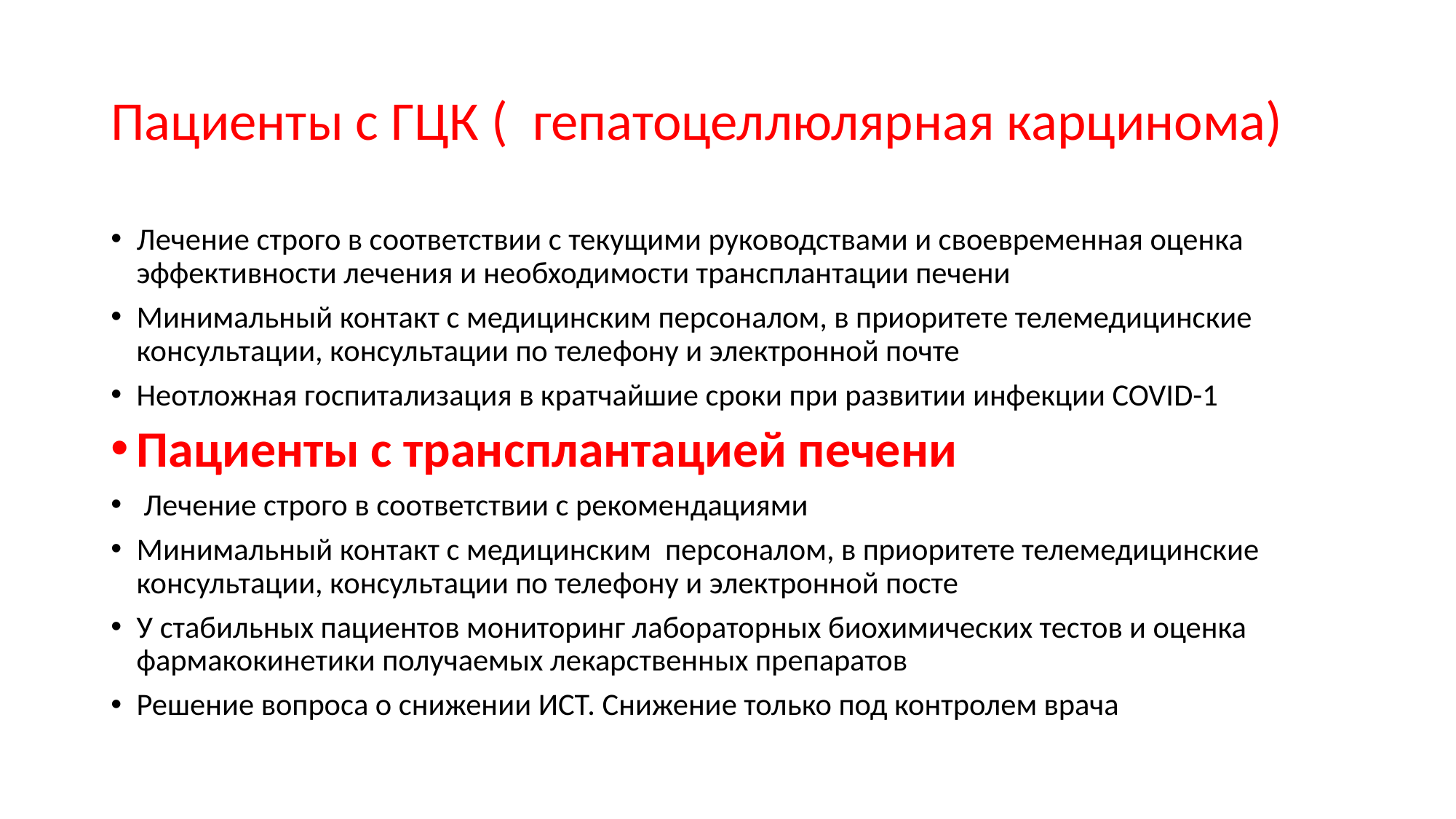

# Пациенты с ГЦК (  гепатоцеллюлярная карцинома)
Лечение строго в соответствии с текущими руководствами и своевременная оценка эффективности лечения и необходимости трансплантации печени
Минимальный контакт с медицинским персоналом, в приоритете телемедицинские консультации, консультации по телефону и электронной почте
Неотложная госпитализация в кратчайшие сроки при развитии инфекции COVID-1
Пациенты с трансплантацией печени
 Лечение строго в соответствии с рекомендациями
Минимальный контакт с медицинским  персоналом, в приоритете телемедицинские консультации, консультации по телефону и электронной посте
У стабильных пациентов мониторинг лабораторных биохимических тестов и оценка фармакокинетики получаемых лекарственных препаратов
Решение вопроса о снижении ИСТ. Снижение только под контролем врача